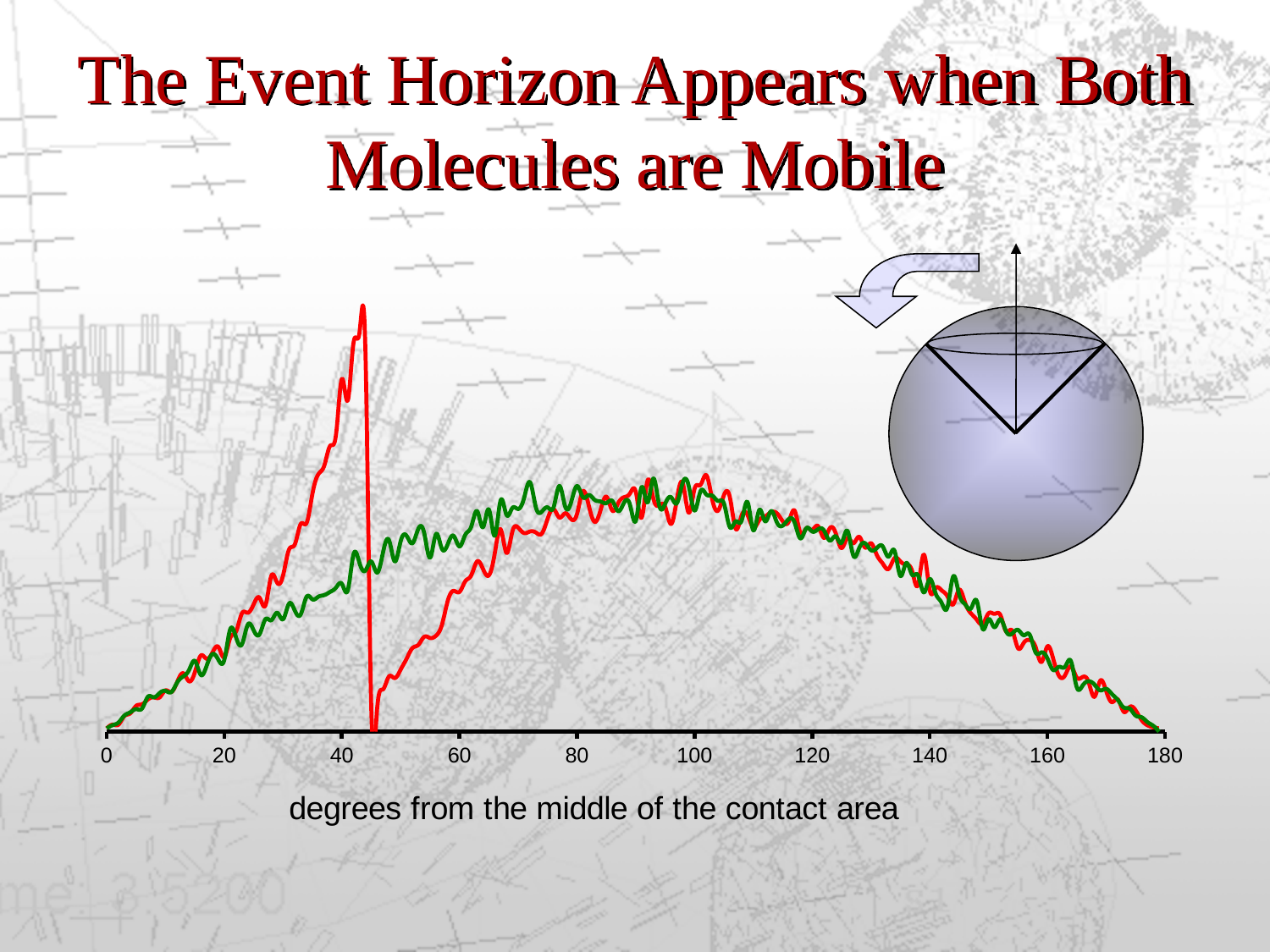

# The Event Horizon Appears when Both Molecules are Mobile

### Chart

| Category |  |  |
|---|---|---|